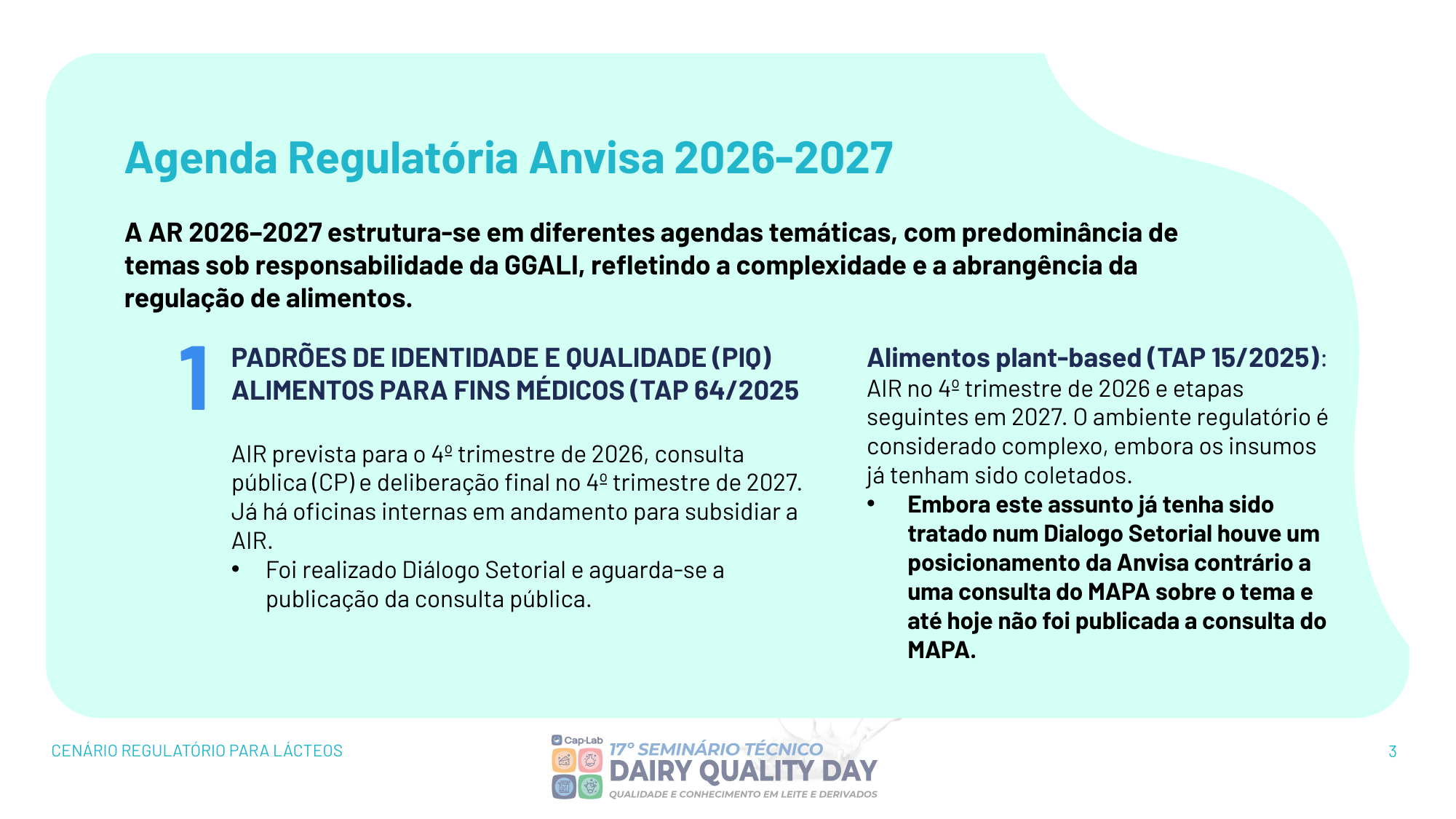

Agenda Regulatória Anvisa 2026-2027

A AR 2026–2027 estrutura-se em diferentes agendas temáticas, com predominância de temas sob responsabilidade da GGALI, refletindo a complexidade e a abrangência da regulação de alimentos.
1
PADRÕES DE IDENTIDADE E QUALIDADE (PIQ)
ALIMENTOS PARA FINS MÉDICOS (TAP 64/2025

AIR prevista para o 4º trimestre de 2026, consulta pública (CP) e deliberação final no 4º trimestre de 2027. Já há oficinas internas em andamento para subsidiar a AIR.
Foi realizado Diálogo Setorial e aguarda-se a publicação da consulta pública.
Alimentos plant-based (TAP 15/2025):
AIR no 4º trimestre de 2026 e etapas seguintes em 2027. O ambiente regulatório é considerado complexo, embora os insumos já tenham sido coletados.
Embora este assunto já tenha sido tratado num Dialogo Setorial houve um posicionamento da Anvisa contrário a uma consulta do MAPA sobre o tema e até hoje não foi publicada a consulta do MAPA.

CENÁRIO REGULATÓRIO PARA LÁCTEOS
3